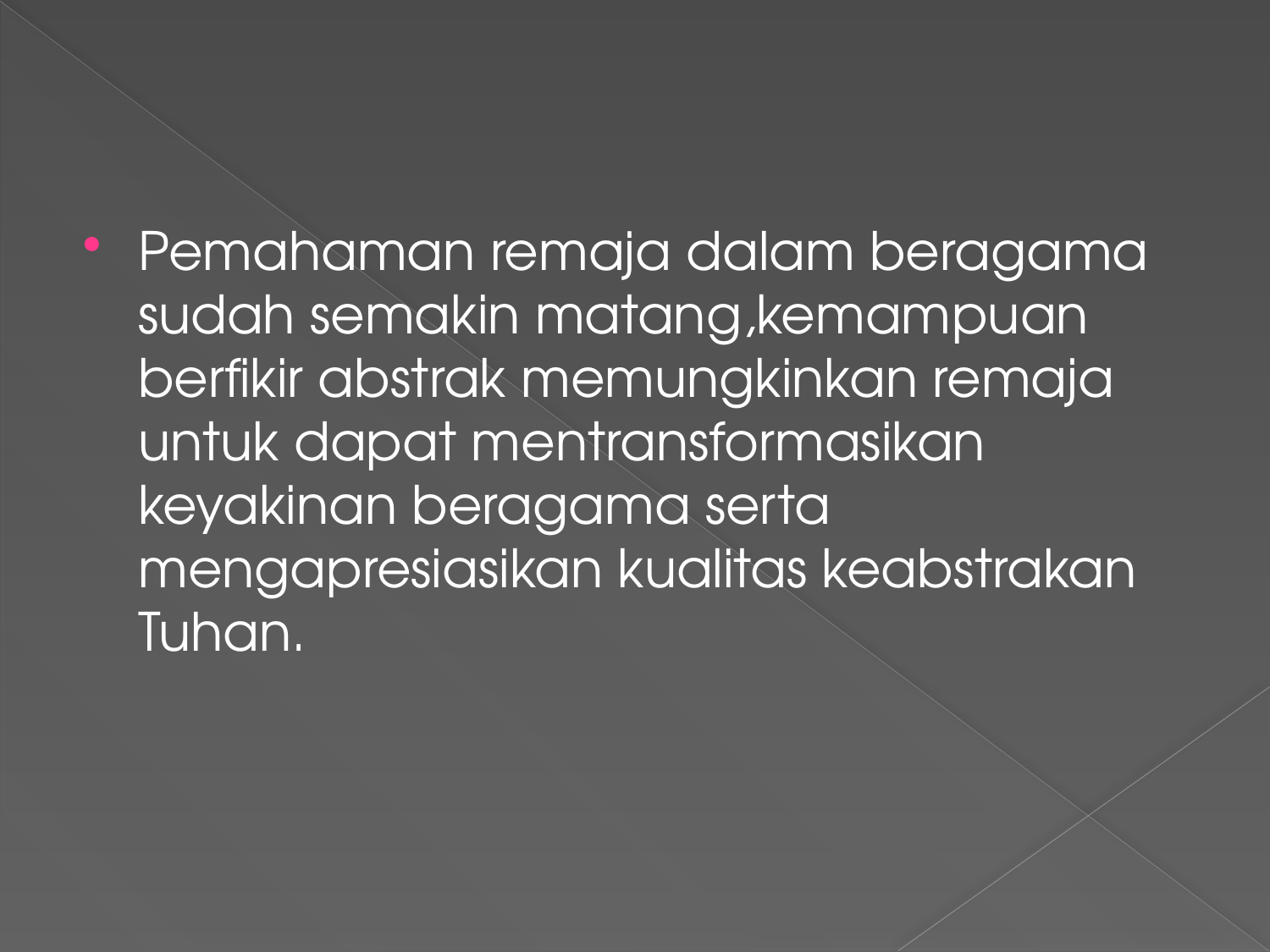

#

Pemahaman remaja dalam beragama sudah semakin matang,kemampuan berfikir abstrak memungkinkan remaja untuk dapat mentransformasikan keyakinan beragama serta mengapresiasikan kualitas keabstrakan Tuhan.